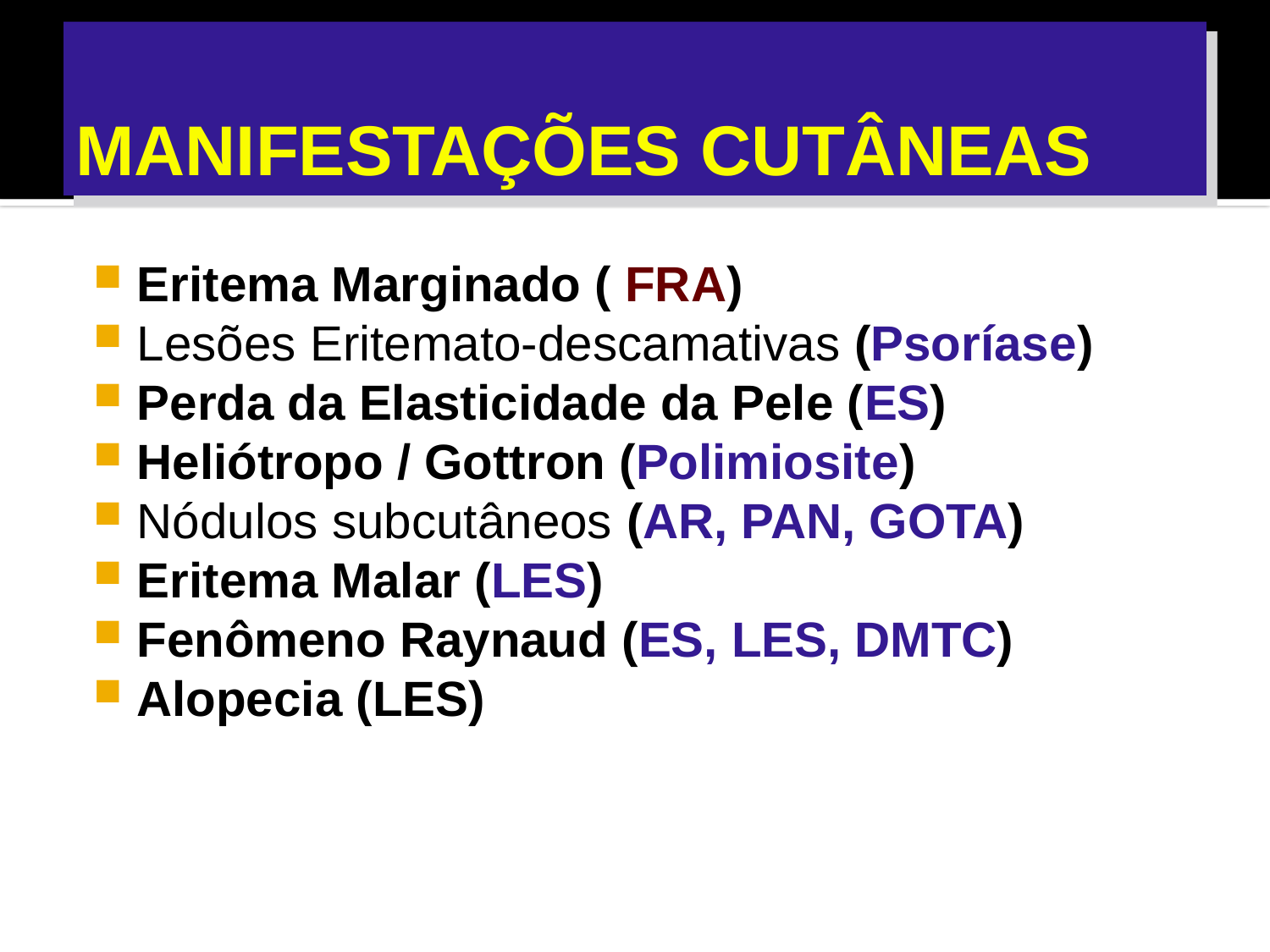

# MANIFESTAÇÕES CUTÂNEAS
Eritema Marginado ( FRA)
Lesões Eritemato-descamativas (Psoríase)
Perda da Elasticidade da Pele (ES)
Heliótropo / Gottron (Polimiosite)
Nódulos subcutâneos (AR, PAN, GOTA)
Eritema Malar (LES)
Fenômeno Raynaud (ES, LES, DMTC)
Alopecia (LES)